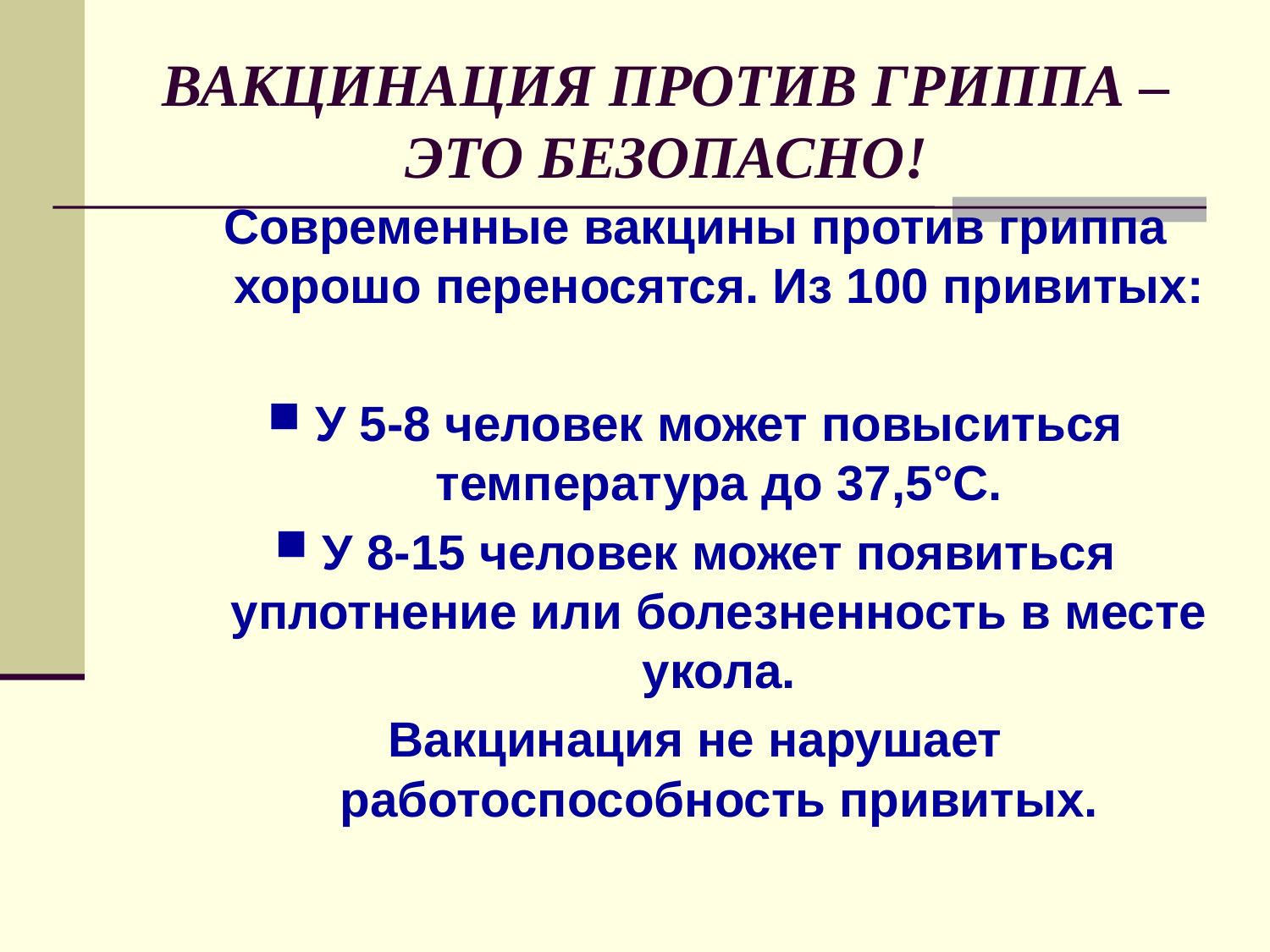

ВАКЦИНАЦИЯ ПРОТИВ ГРИППА – ЭТО БЕЗОПАСНО!
Современные вакцины против гриппа хорошо переносятся. Из 100 привитых:

У 5-8 человек может повыситься температура до 37,5°С.
У 8-15 человек может появиться уплотнение или болезненность в месте укола.
Вакцинация не нарушает работоспособность привитых.